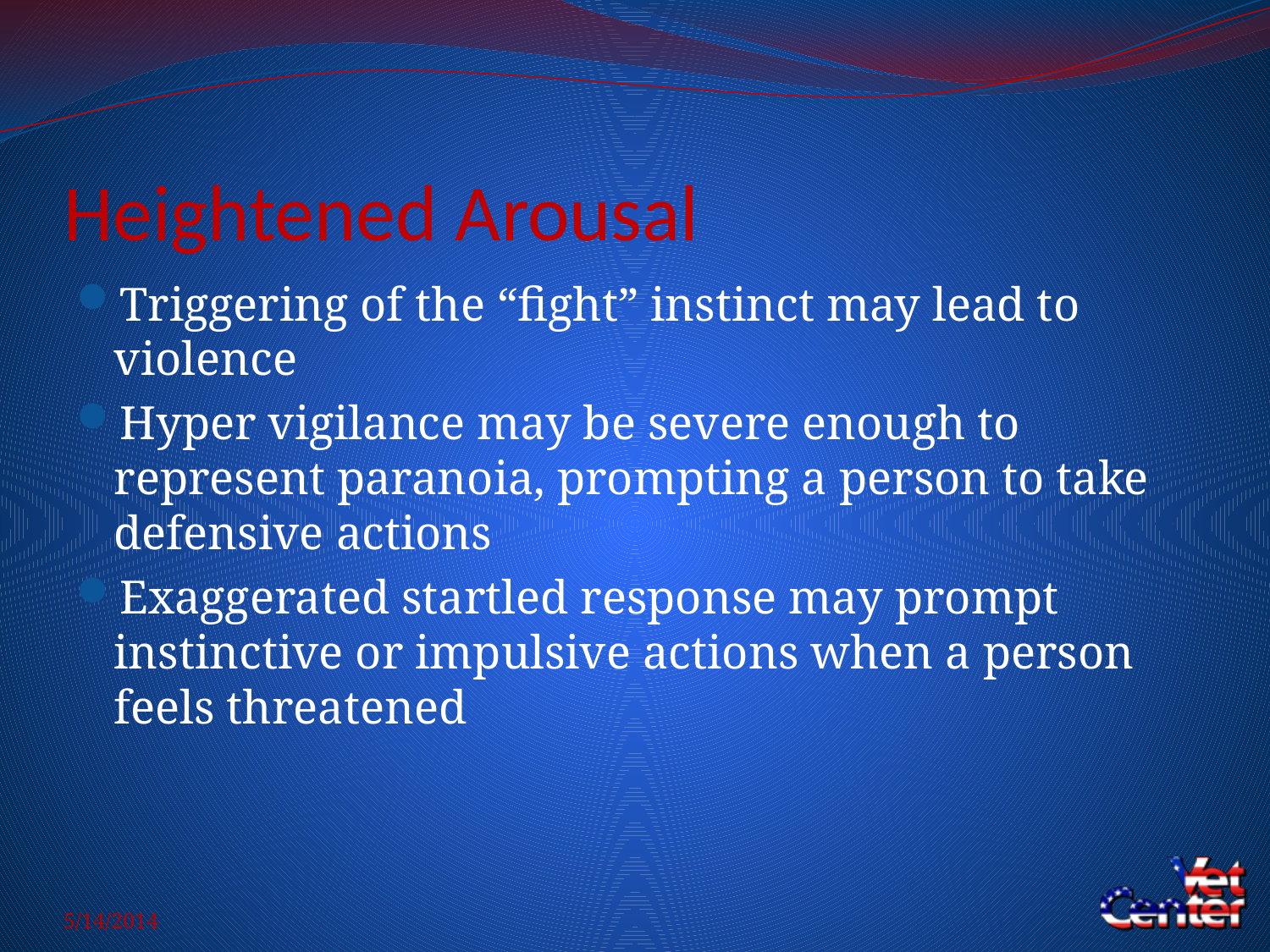

# Heightened Arousal
Triggering of the “fight” instinct may lead to violence
Hyper vigilance may be severe enough to represent paranoia, prompting a person to take defensive actions
Exaggerated startled response may prompt instinctive or impulsive actions when a person feels threatened

5/14/2014